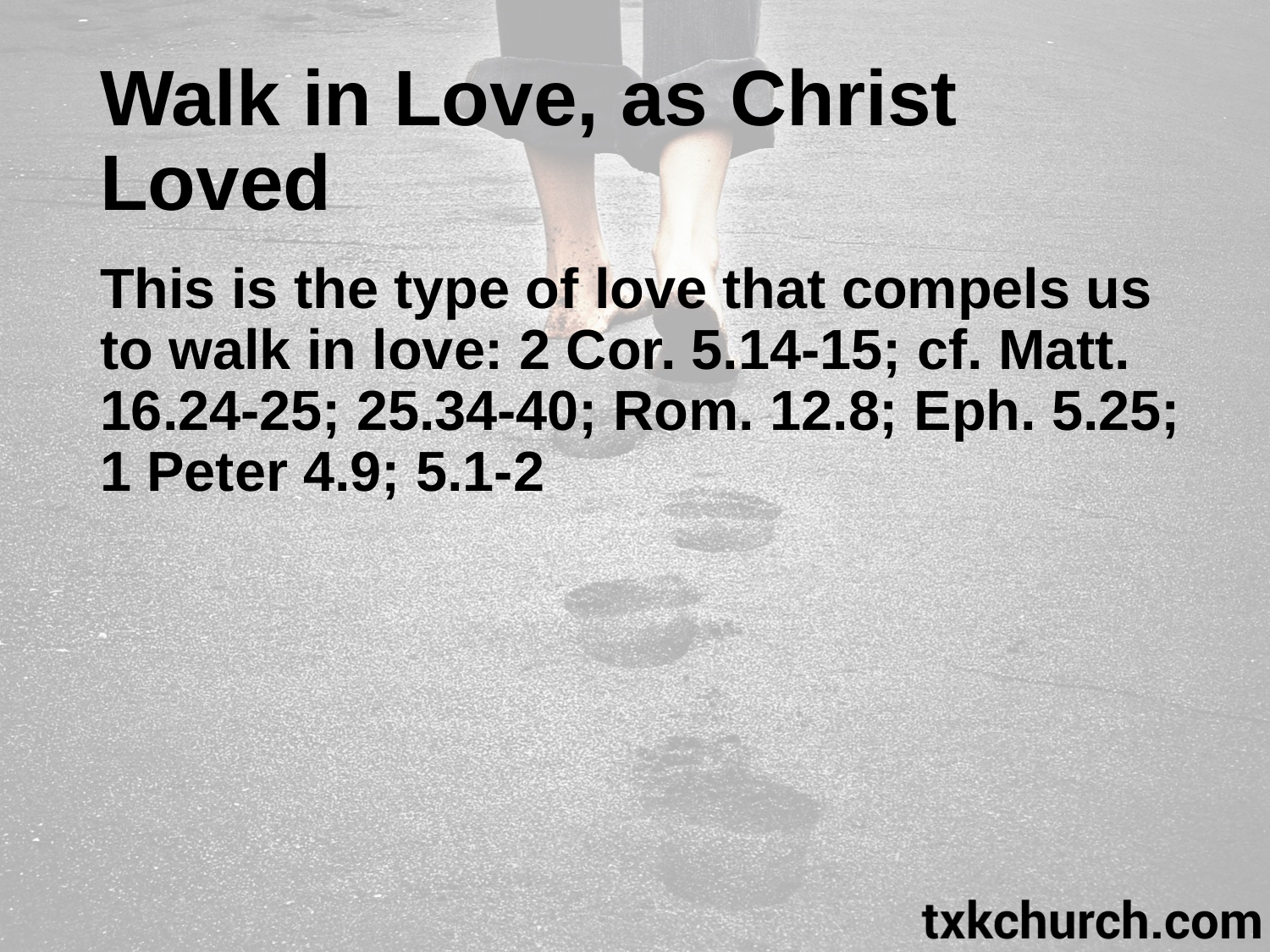

# Walk in Love, as Christ Loved
This is the type of love that compels us to walk in love: 2 Cor. 5.14-15; cf. Matt. 16.24-25; 25.34-40; Rom. 12.8; Eph. 5.25; 1 Peter 4.9; 5.1-2